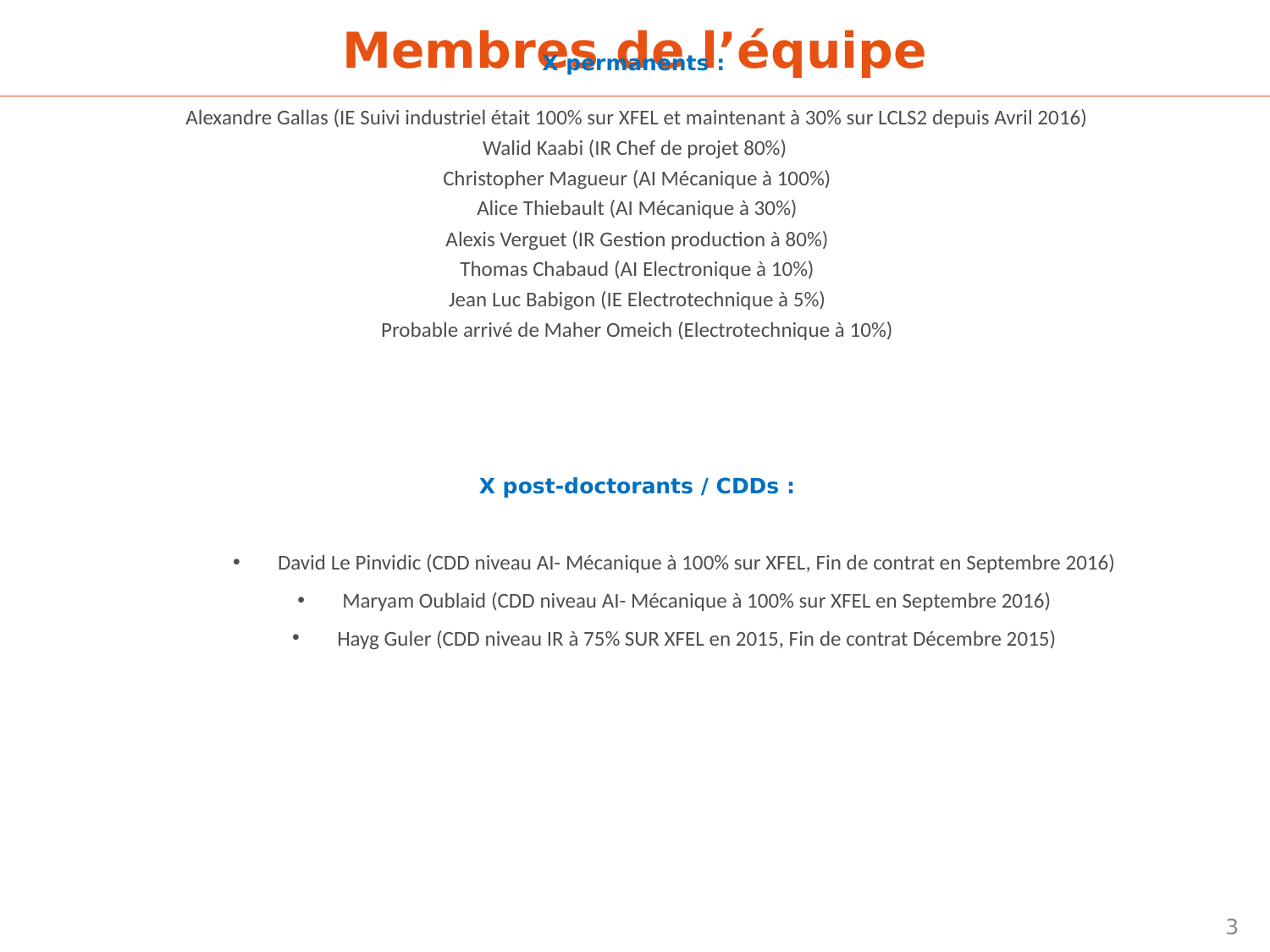

Membres de l’équipe

X permanents :
Alexandre Gallas (IE Suivi industriel était 100% sur XFEL et maintenant à 30% sur LCLS2 depuis Avril 2016)
Walid Kaabi (IR Chef de projet 80%)
Christopher Magueur (AI Mécanique à 100%)
Alice Thiebault (AI Mécanique à 30%)
Alexis Verguet (IR Gestion production à 80%)
Thomas Chabaud (AI Electronique à 10%)
Jean Luc Babigon (IE Electrotechnique à 5%)
Probable arrivé de Maher Omeich (Electrotechnique à 10%)

X post-doctorants / CDDs :

David Le Pinvidic (CDD niveau AI- Mécanique à 100% sur XFEL, Fin de contrat en Septembre 2016)
Maryam Oublaid (CDD niveau AI- Mécanique à 100% sur XFEL en Septembre 2016)
Hayg Guler (CDD niveau IR à 75% SUR XFEL en 2015, Fin de contrat Décembre 2015)